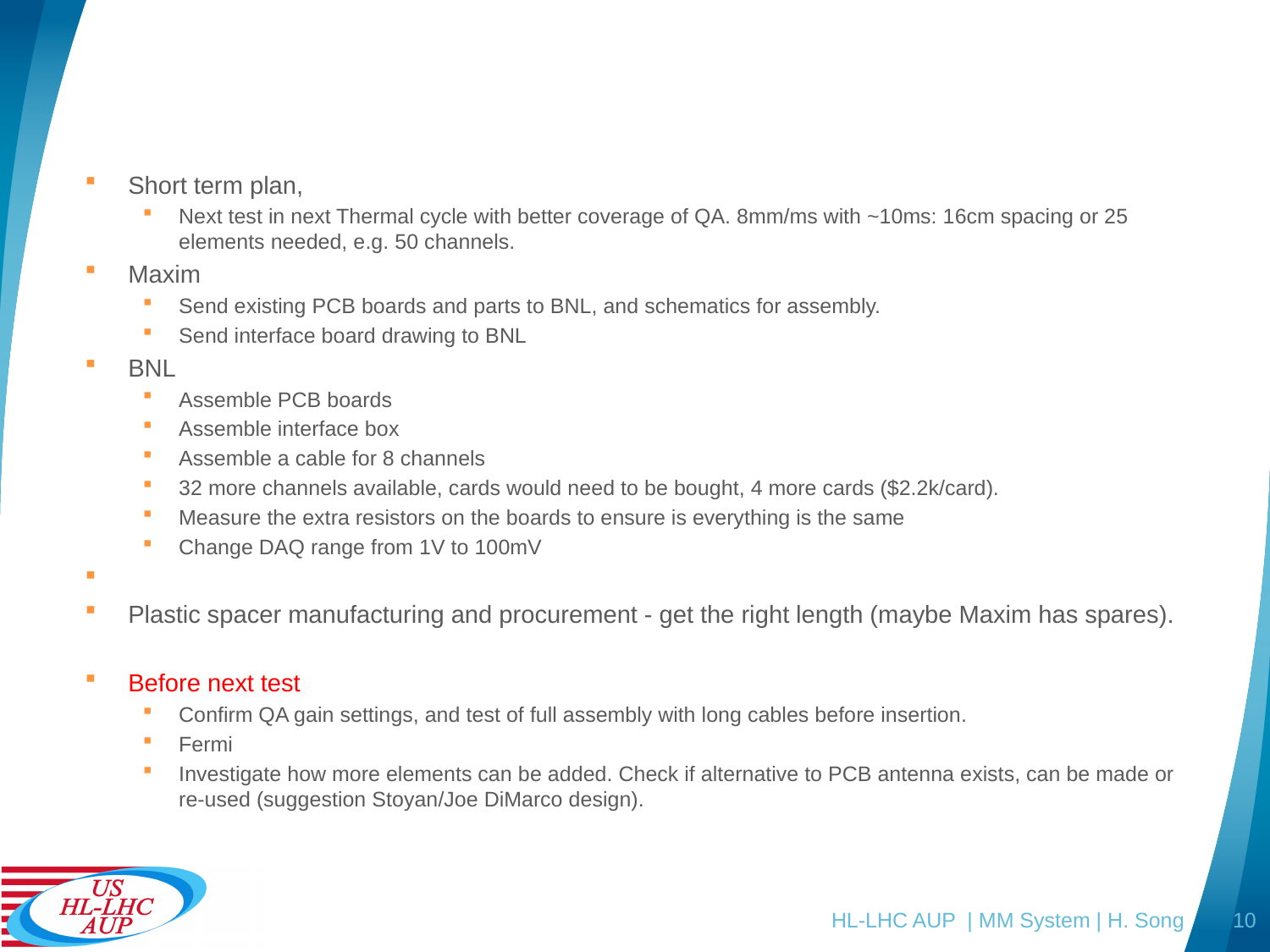

#
Short term plan,
Next test in next Thermal cycle with better coverage of QA. 8mm/ms with ~10ms: 16cm spacing or 25 elements needed, e.g. 50 channels.
Maxim
Send existing PCB boards and parts to BNL, and schematics for assembly.
Send interface board drawing to BNL
BNL
Assemble PCB boards
Assemble interface box
Assemble a cable for 8 channels
32 more channels available, cards would need to be bought, 4 more cards ($2.2k/card).
Measure the extra resistors on the boards to ensure is everything is the same
Change DAQ range from 1V to 100mV

Plastic spacer manufacturing and procurement - get the right length (maybe Maxim has spares).

Before next test
Confirm QA gain settings, and test of full assembly with long cables before insertion.
Fermi
Investigate how more elements can be added. Check if alternative to PCB antenna exists, can be made or re-used (suggestion Stoyan/Joe DiMarco design).

HL-LHC AUP  | MM System | H. Song
10